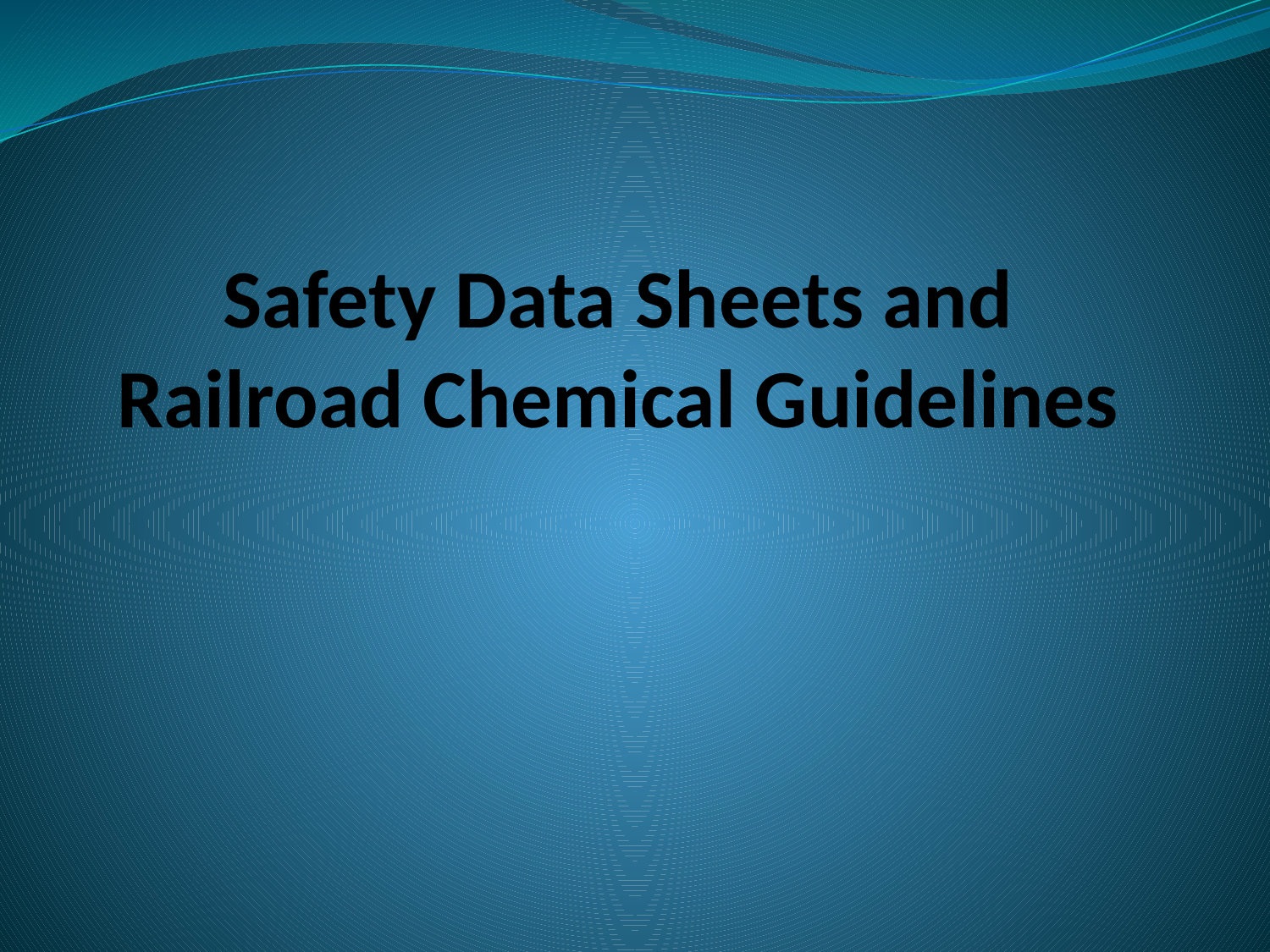

# Safety Data Sheets and Railroad Chemical Guidelines